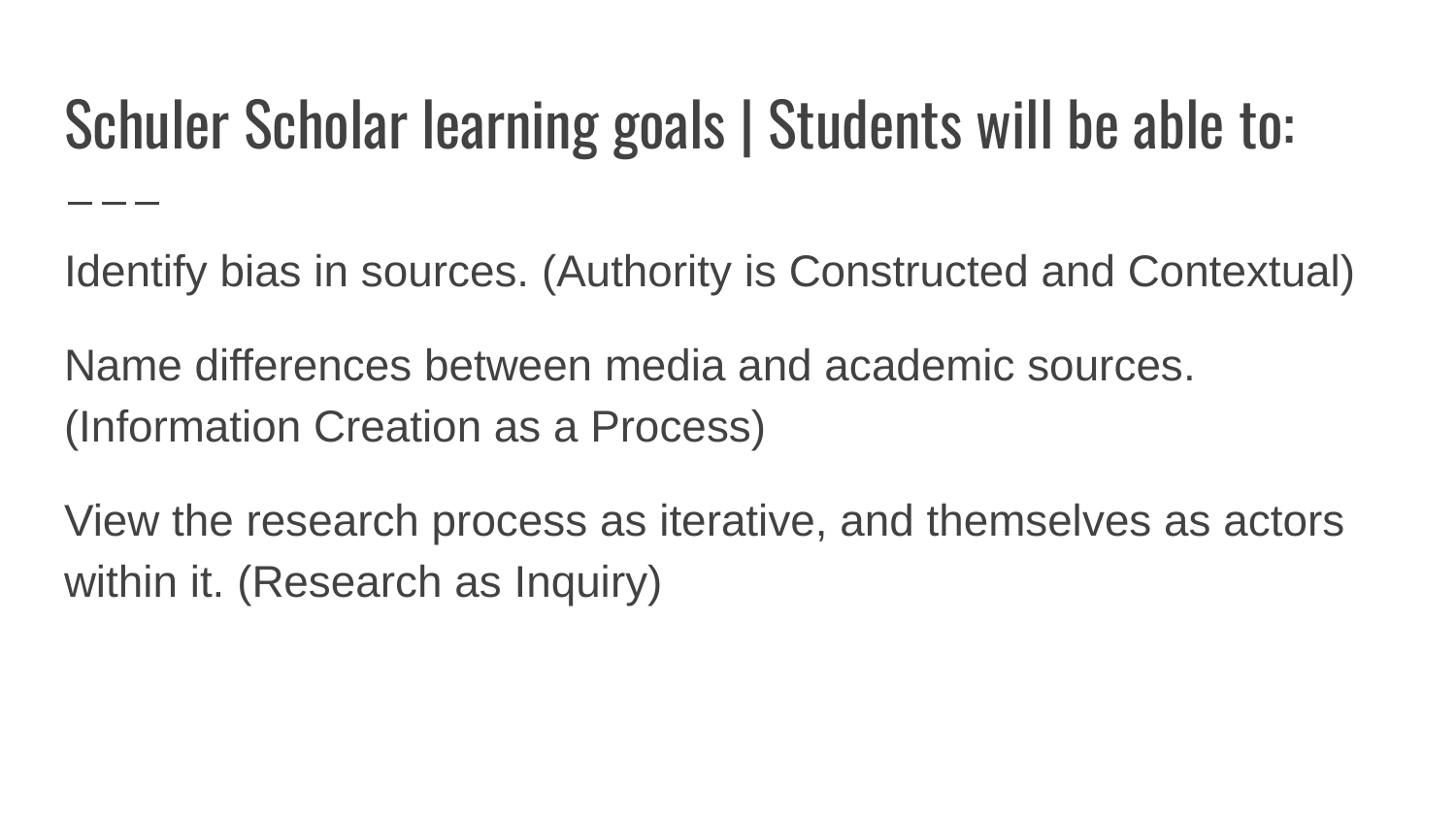

# Schuler Scholar learning goals | Students will be able to:
Identify bias in sources. (Authority is Constructed and Contextual)
Name differences between media and academic sources. (Information Creation as a Process)
View the research process as iterative, and themselves as actors within it. (Research as Inquiry)